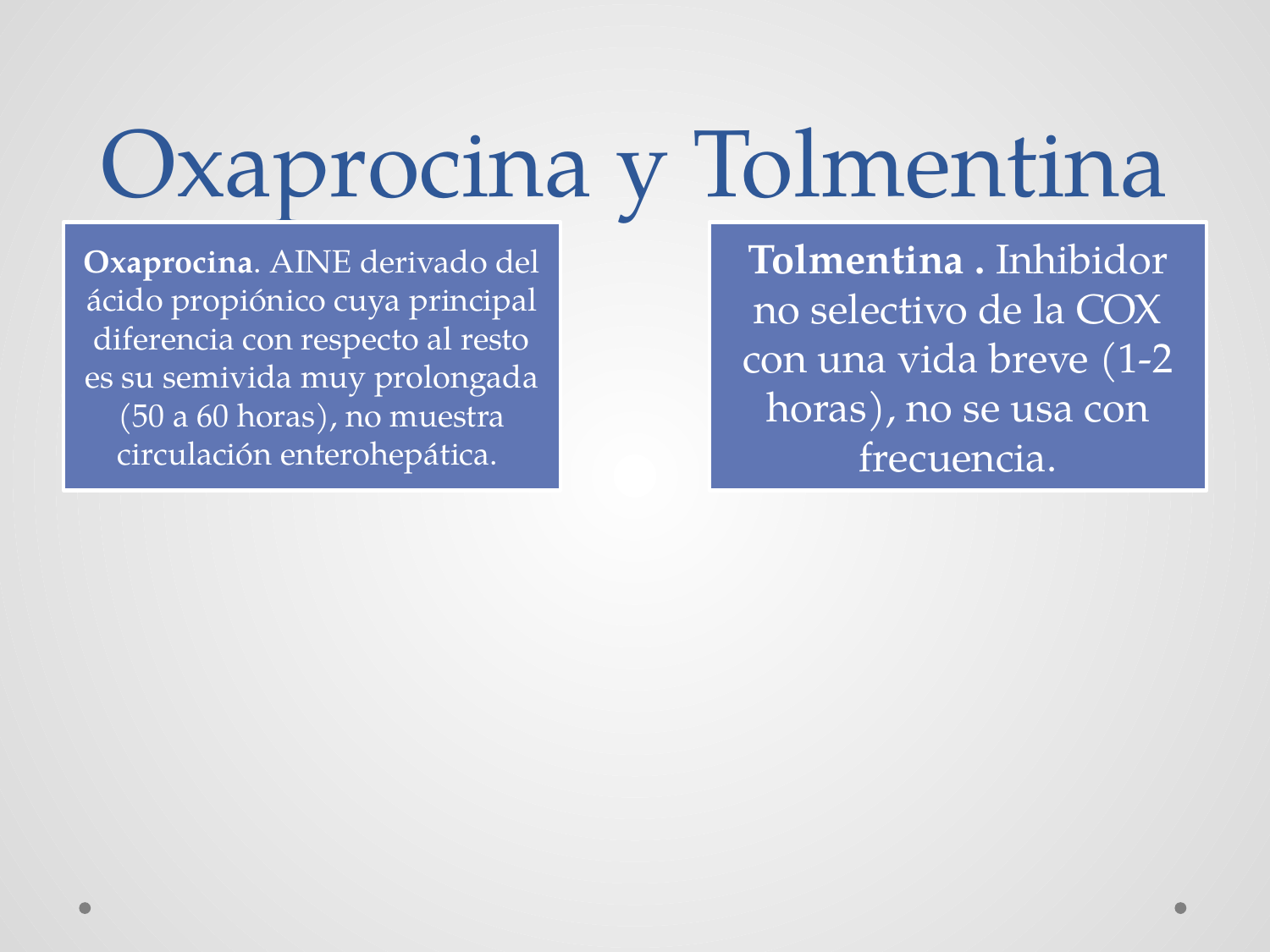

# Oxaprocina y Tolmentina
Oxaprocina. AINE derivado del ácido propiónico cuya principal diferencia con respecto al resto es su semivida muy prolongada (50 a 60 horas), no muestra circulación enterohepática.
Tolmentina . Inhibidor no selectivo de la COX con una vida breve (1-2 horas), no se usa con frecuencia.